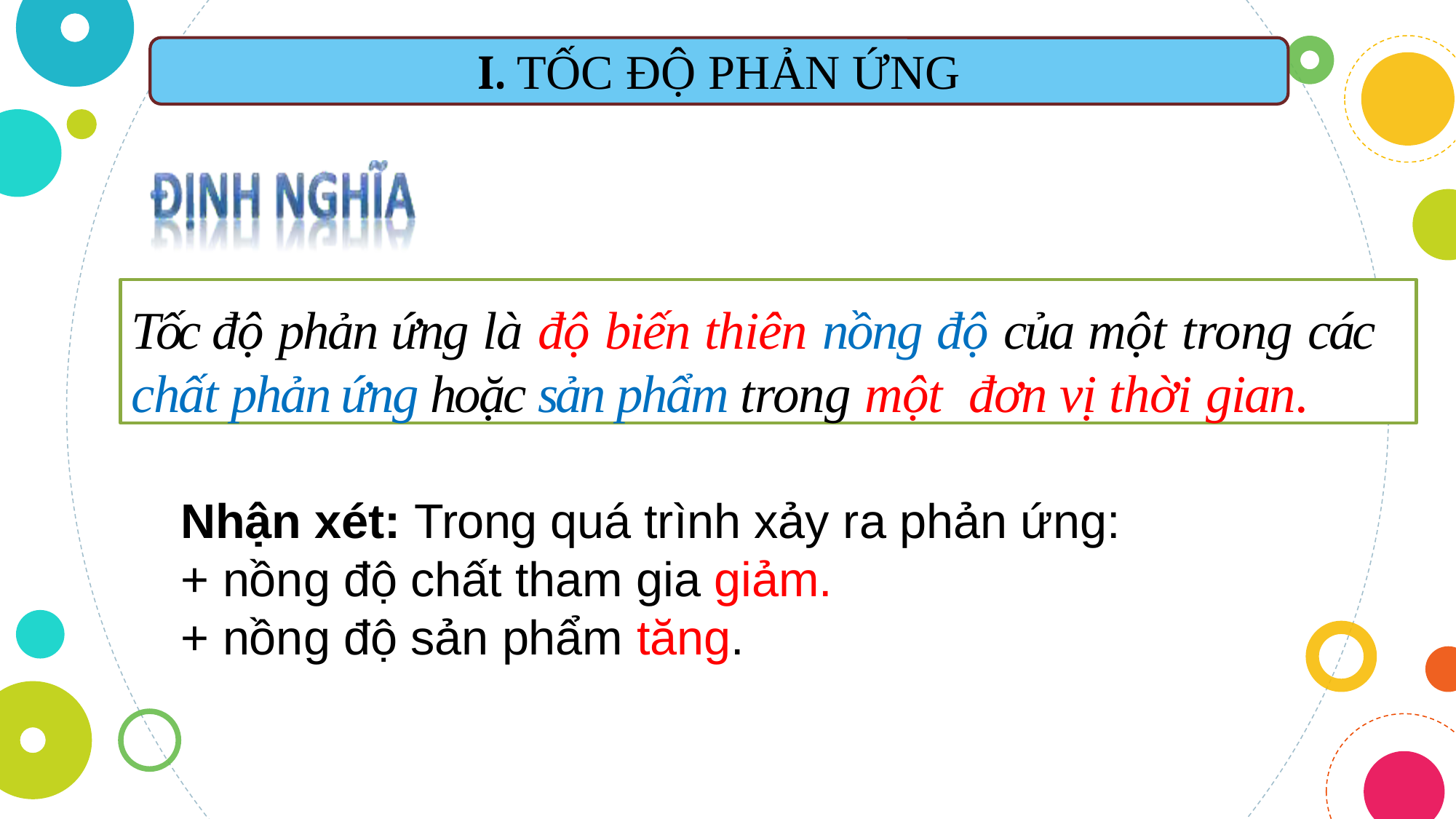

I. TỐC ĐỘ PHẢN ỨNG

Tốc độ phản ứng là độ biến thiên nồng độ của một trong các chất phản ứng hoặc sản phẩm trong một  đơn vị thời gian.
Nhận xét: Trong quá trình xảy ra phản ứng:
+ nồng độ chất tham gia giảm.
+ nồng độ sản phẩm tăng.